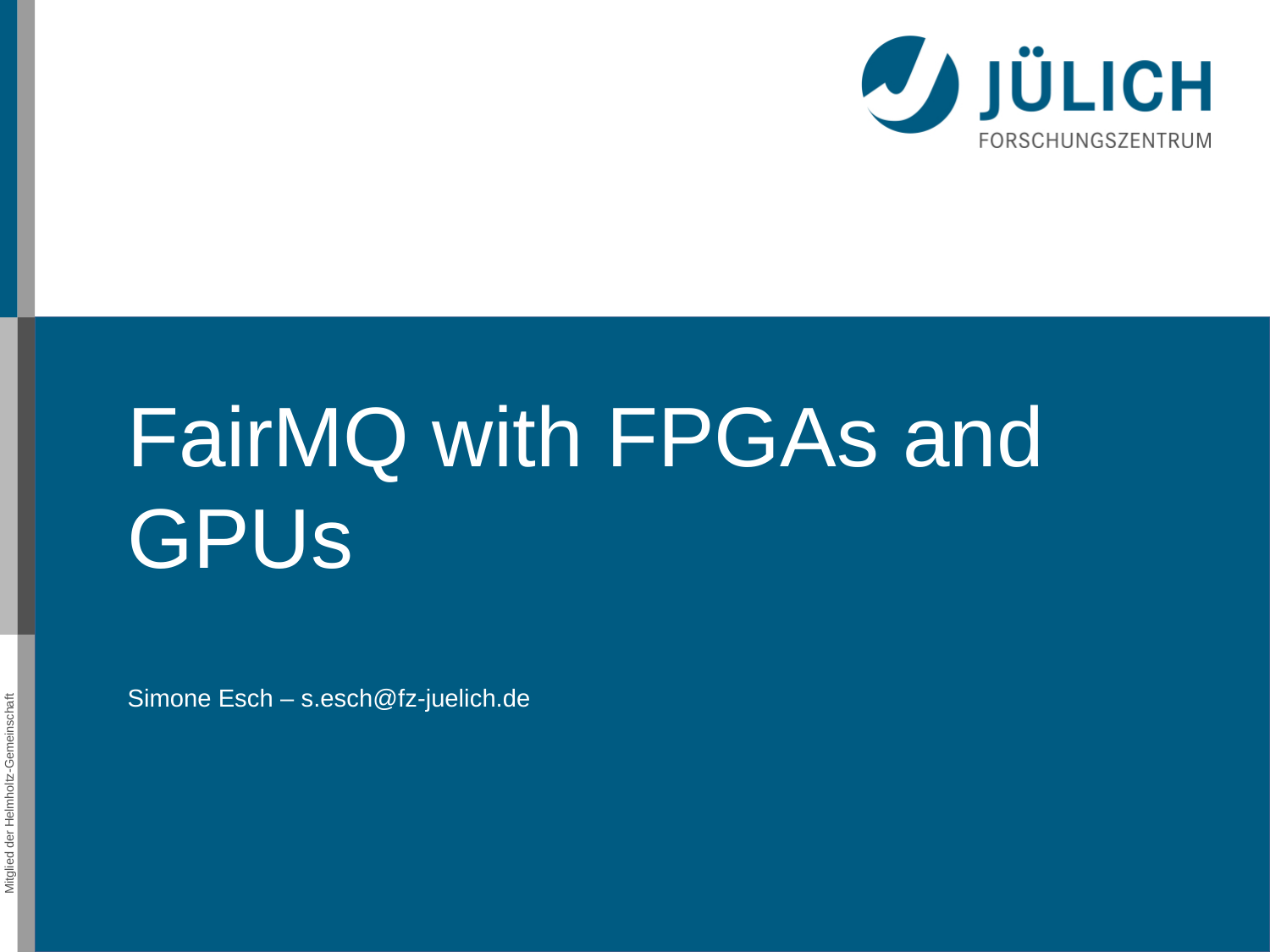

FairMQ with FPGAs and GPUs
Simone Esch – s.esch@fz-juelich.de